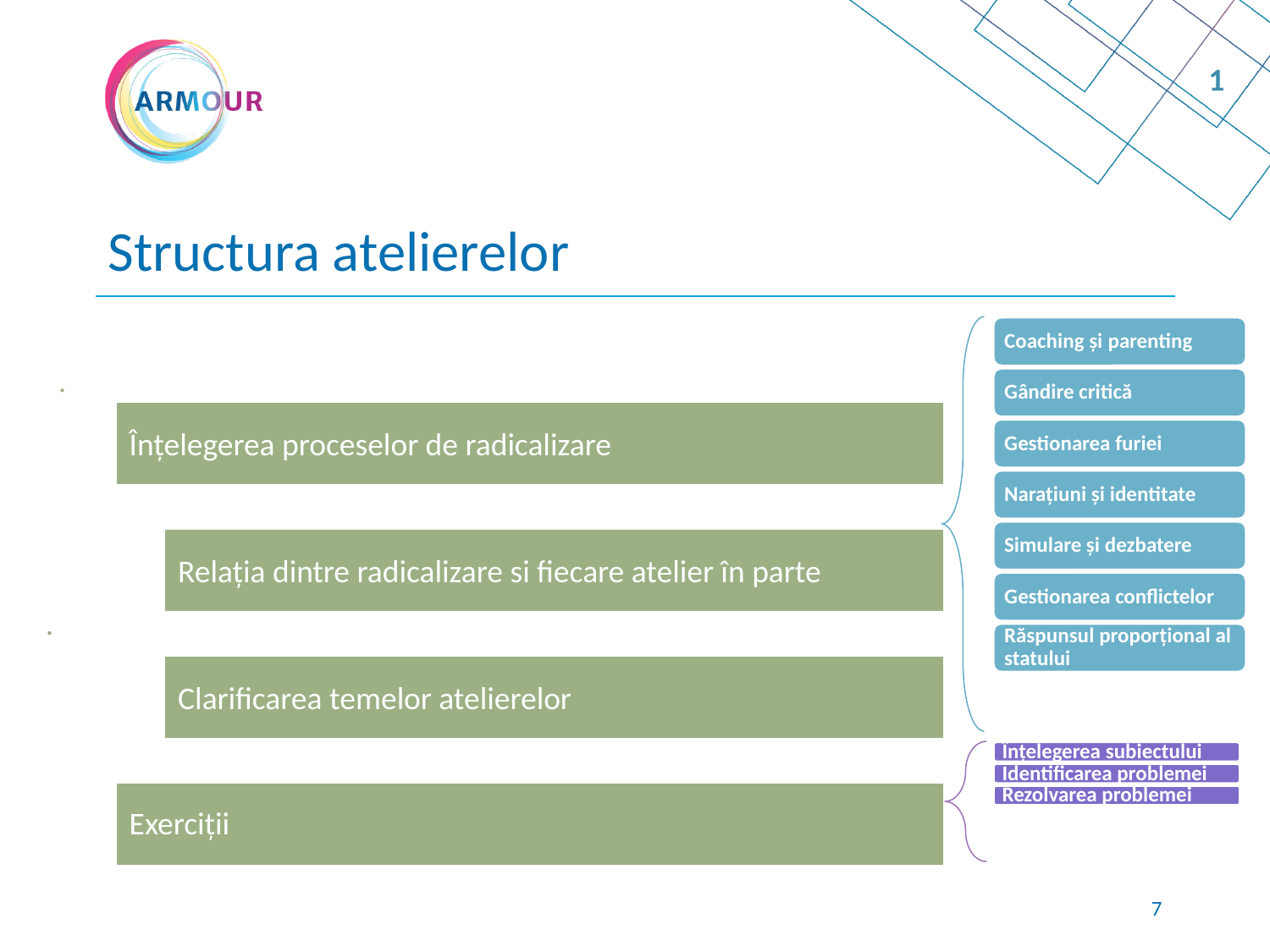

1
# Structura atelierelor

Coaching și parenting
Gândire critică
Gestionarea furiei
Narațiuni și identitate
Simulare și dezbatere
Gestionarea conflictelor
Răspunsul proporțional al statului
Înțelegerea proceselor de radicalizare
Relația dintre radicalizare si fiecare atelier în parte
Clarificarea temelor atelierelor
Exerciții

Înțelegerea subiectului
Identificarea problemei
Rezolvarea problemei
7